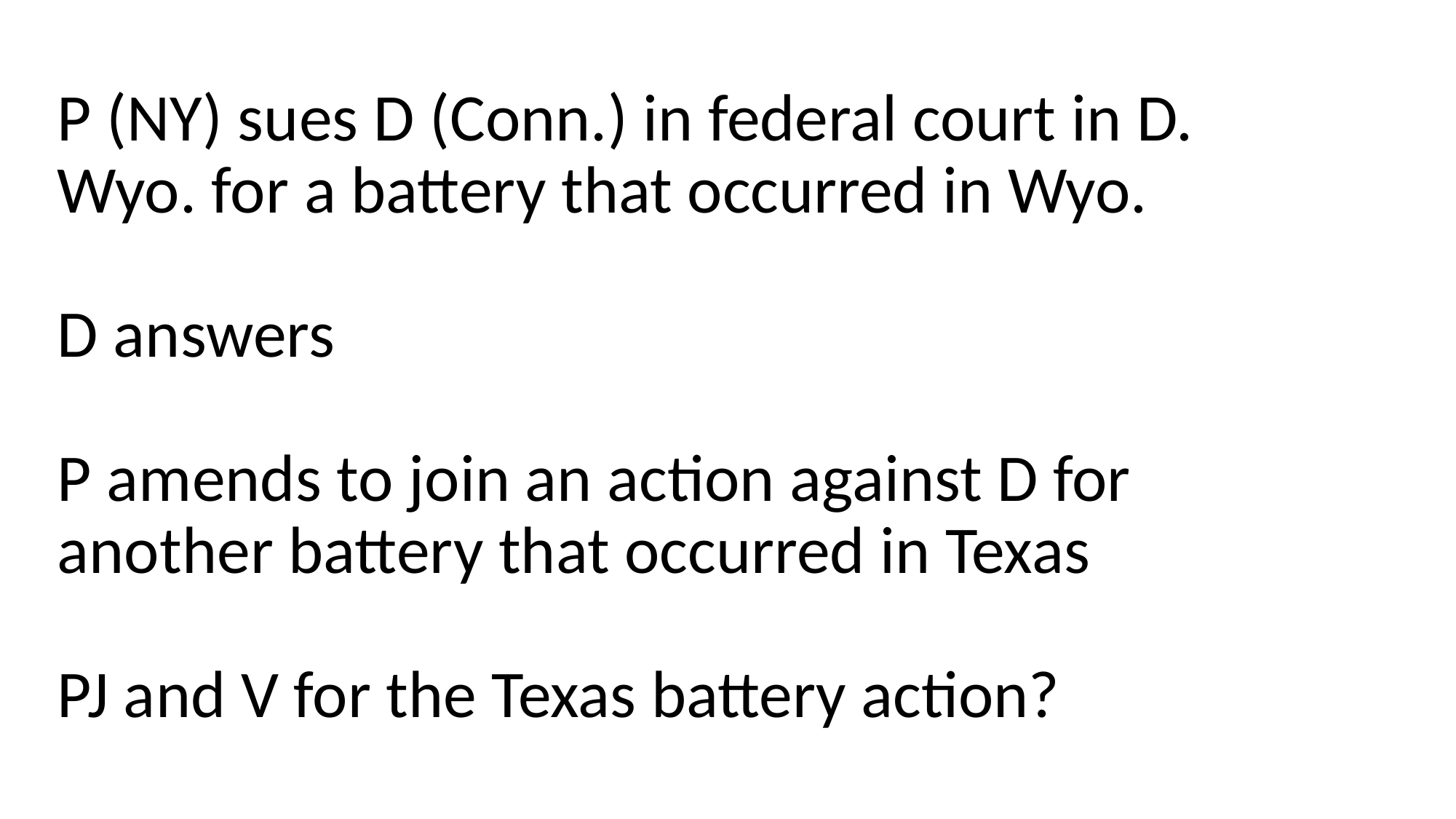

# P (NY) sues D (Conn.) in federal court in D. Wyo. for a battery that occurred in Wyo. D answers P amends to join an action against D for another battery that occurred in Texas PJ and V for the Texas battery action?